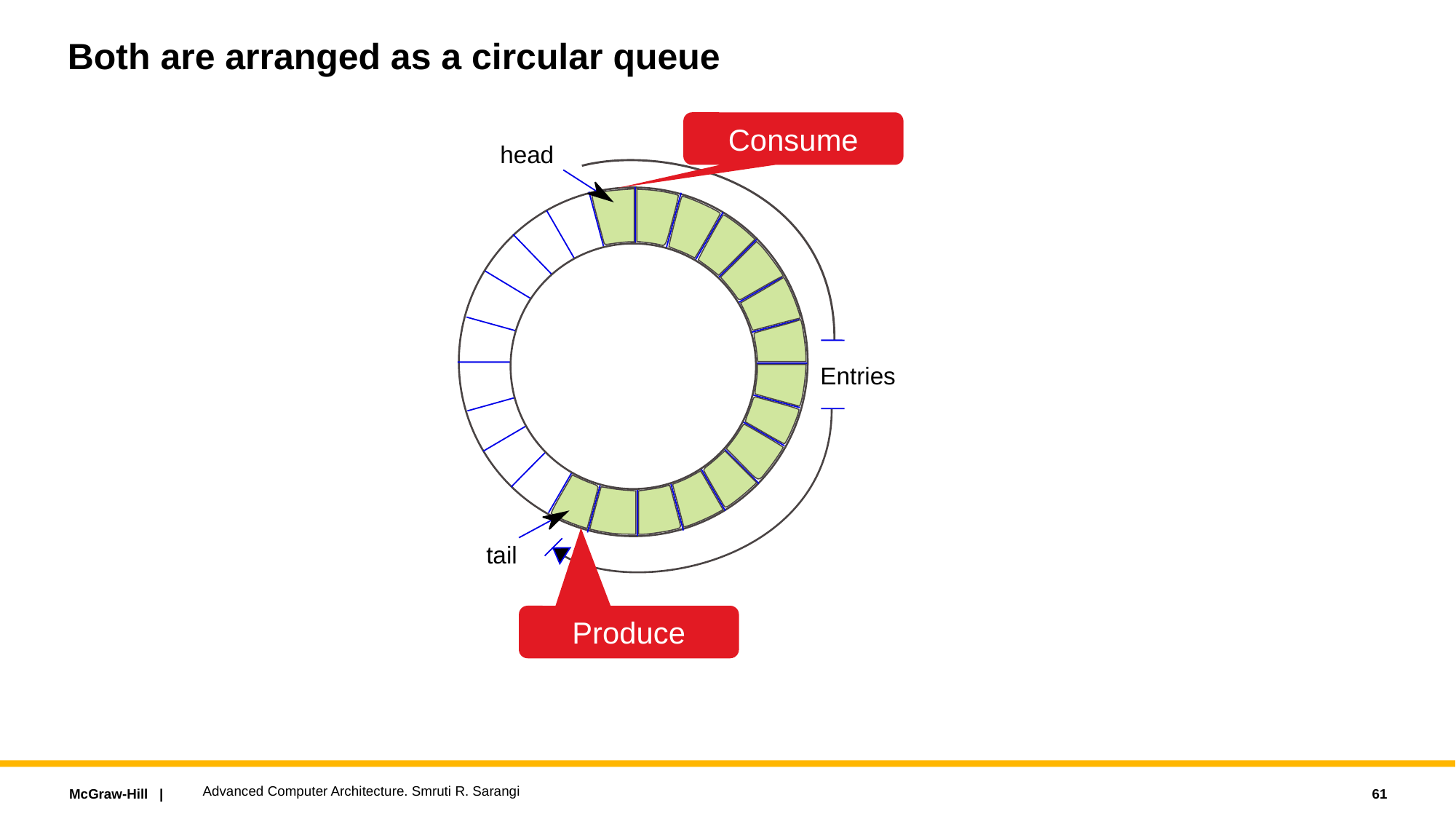

# Both are arranged as a circular queue
Consume
head

Entries

tail

Produce
Advanced Computer Architecture. Smruti R. Sarangi
61